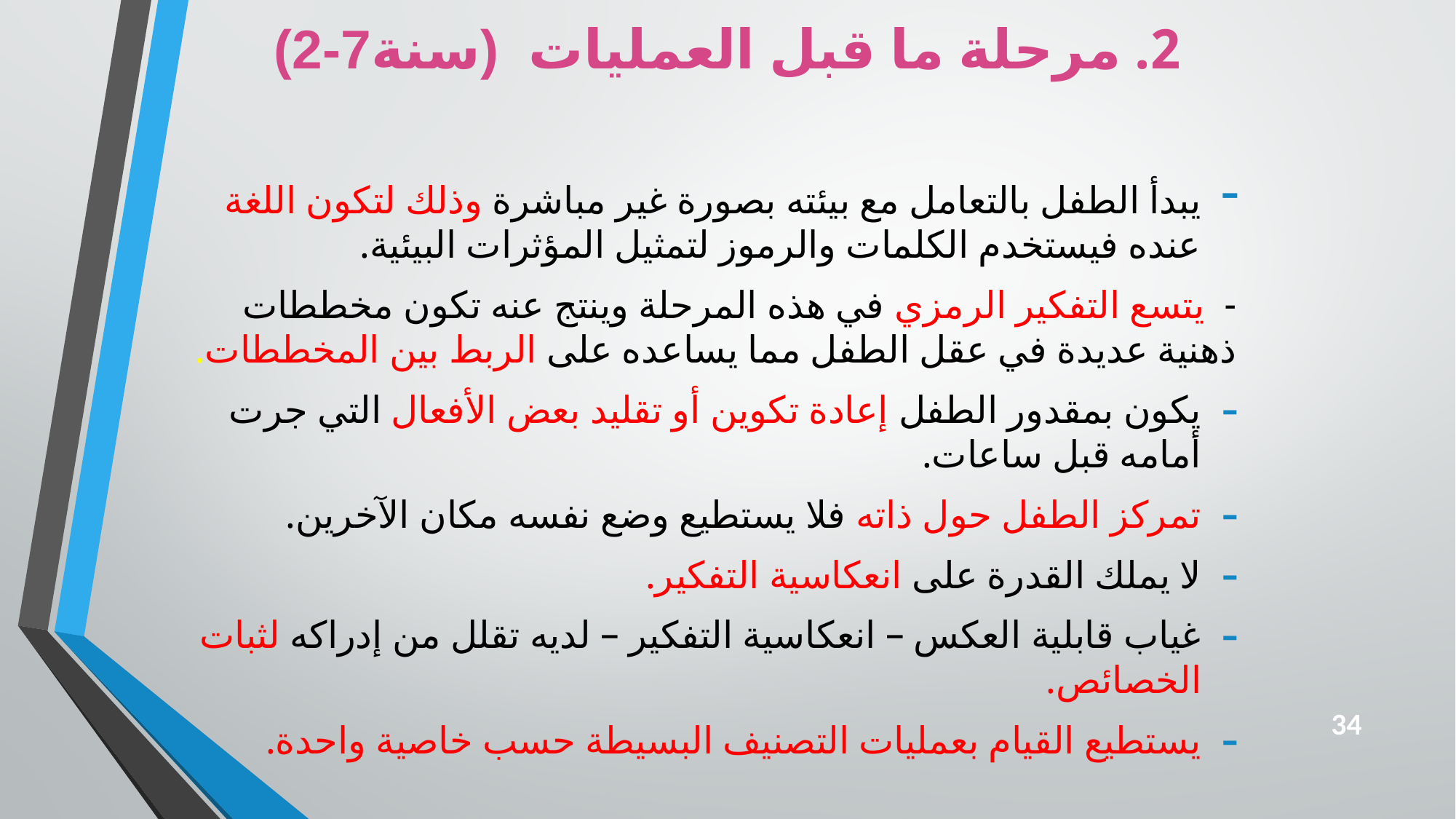

# (2-7سنة)  2. مرحلة ما قبل العمليات
يبدأ الطفل بالتعامل مع بيئته بصورة غير مباشرة وذلك لتكون اللغة عنده فيستخدم الكلمات والرموز لتمثيل المؤثرات البيئية.
-  يتسع التفكير الرمزي في هذه المرحلة وينتج عنه تكون مخططات ذهنية عديدة في عقل الطفل مما يساعده على الربط بين المخططات.
يكون بمقدور الطفل إعادة تكوين أو تقليد بعض الأفعال التي جرت أمامه قبل ساعات.
تمركز الطفل حول ذاته فلا يستطيع وضع نفسه مكان الآخرين.
لا يملك القدرة على انعكاسية التفكير.
غياب قابلية العكس – انعكاسية التفكير – لديه تقلل من إدراكه لثبات الخصائص.
يستطيع القيام بعمليات التصنيف البسيطة حسب خاصية واحدة.

34